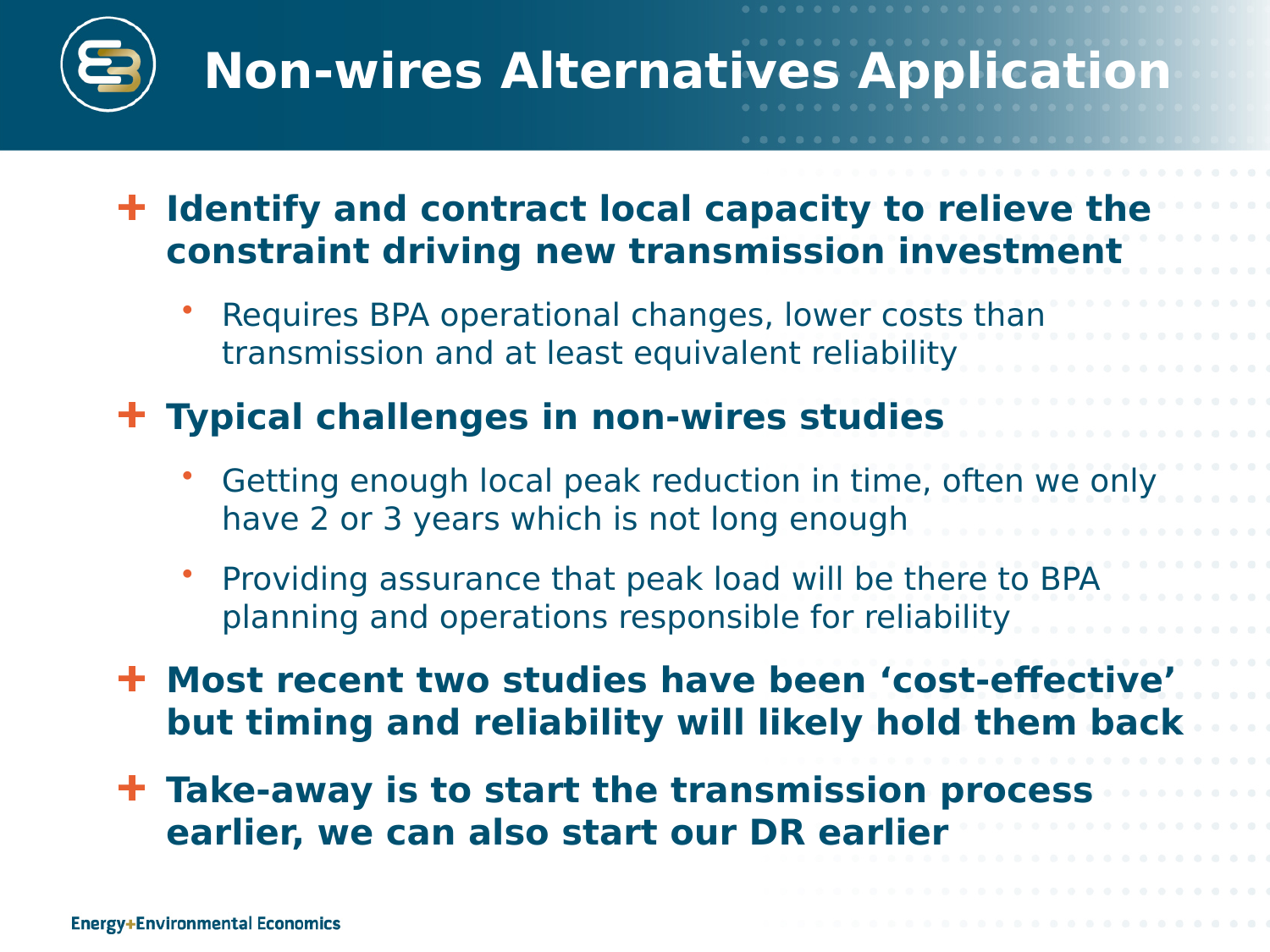

# Non-wires Alternatives Application
Identify and contract local capacity to relieve the constraint driving new transmission investment
Requires BPA operational changes, lower costs than transmission and at least equivalent reliability
Typical challenges in non-wires studies
Getting enough local peak reduction in time, often we only have 2 or 3 years which is not long enough
Providing assurance that peak load will be there to BPA planning and operations responsible for reliability
Most recent two studies have been ‘cost-effective’ but timing and reliability will likely hold them back
Take-away is to start the transmission process earlier, we can also start our DR earlier